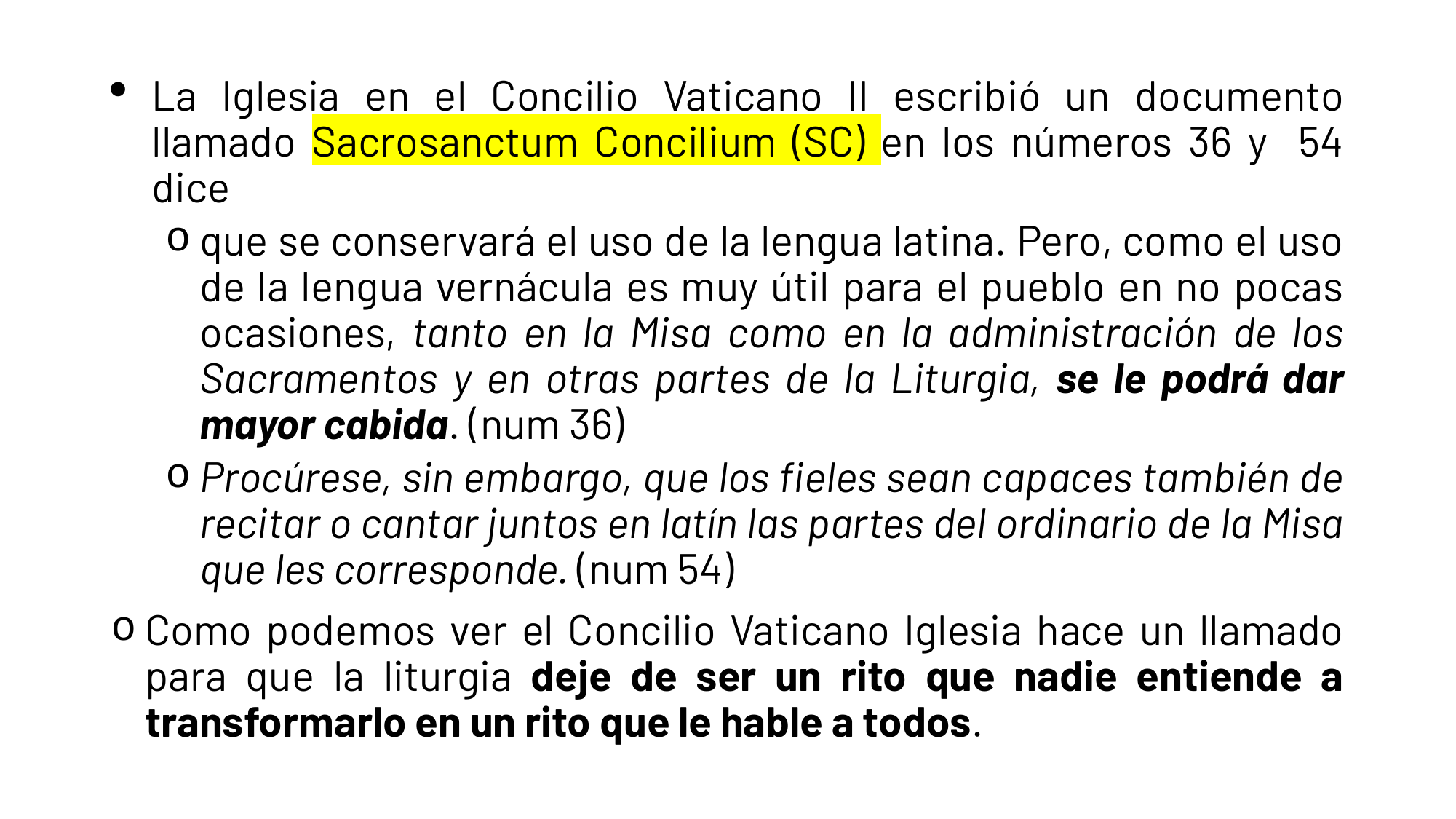

La Iglesia en el Concilio Vaticano II escribió un documento llamado Sacrosanctum Concilium (SC) en los números 36 y  54 dice
que se conservará el uso de la lengua latina. Pero, como el uso de la lengua vernácula es muy útil para el pueblo en no pocas ocasiones, tanto en la Misa como en la administración de los Sacramentos y en otras partes de la Liturgia, se le podrá dar mayor cabida. (num 36)
Procúrese, sin embargo, que los fieles sean capaces también de recitar o cantar juntos en latín las partes del ordinario de la Misa que les corresponde. (num 54)
Como podemos ver el Concilio Vaticano Iglesia hace un llamado para que la liturgia deje de ser un rito que nadie entiende a transformarlo en un rito que le hable a todos.